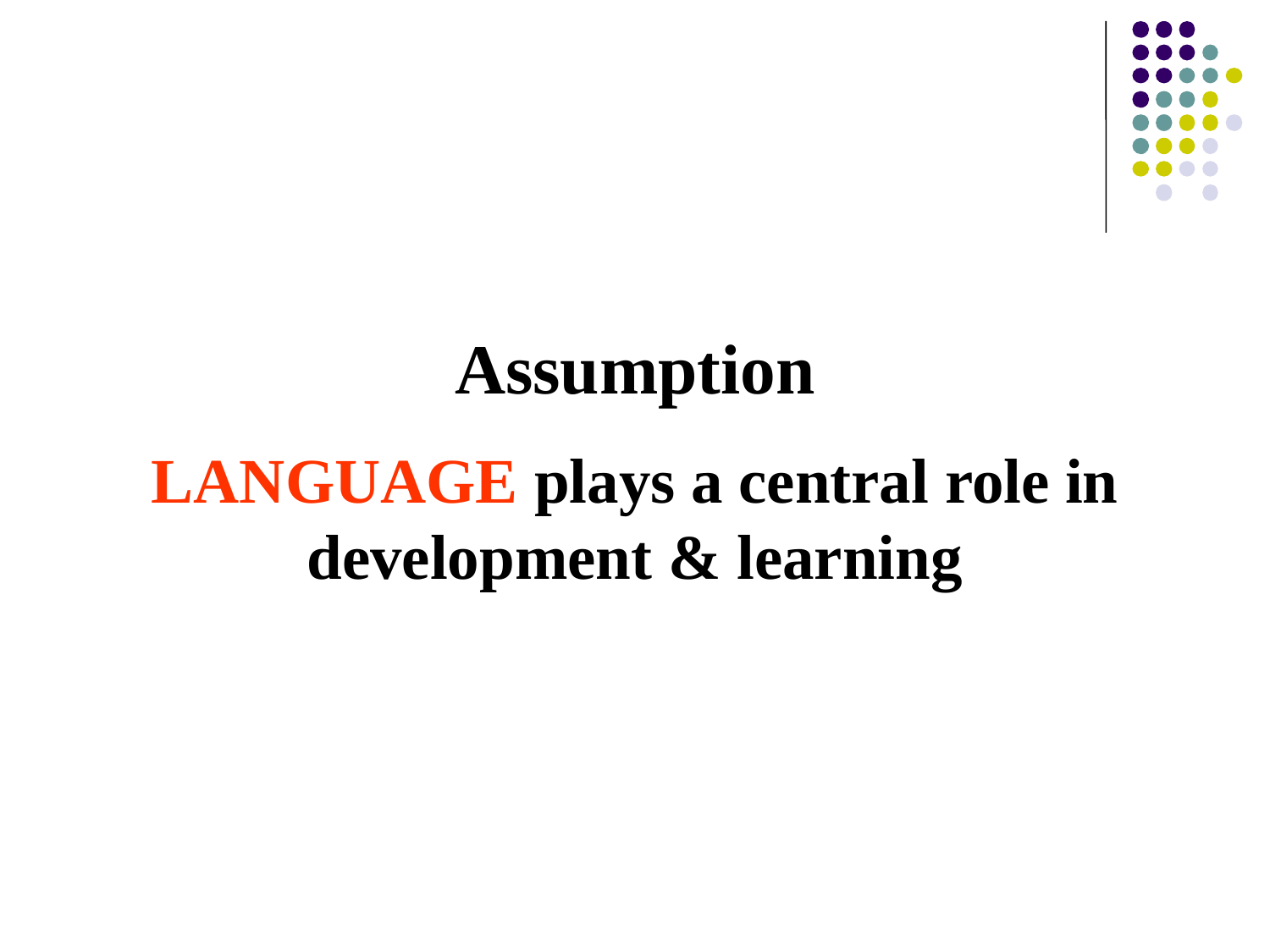

Assumption
LANGUAGE plays a central role in development & learning